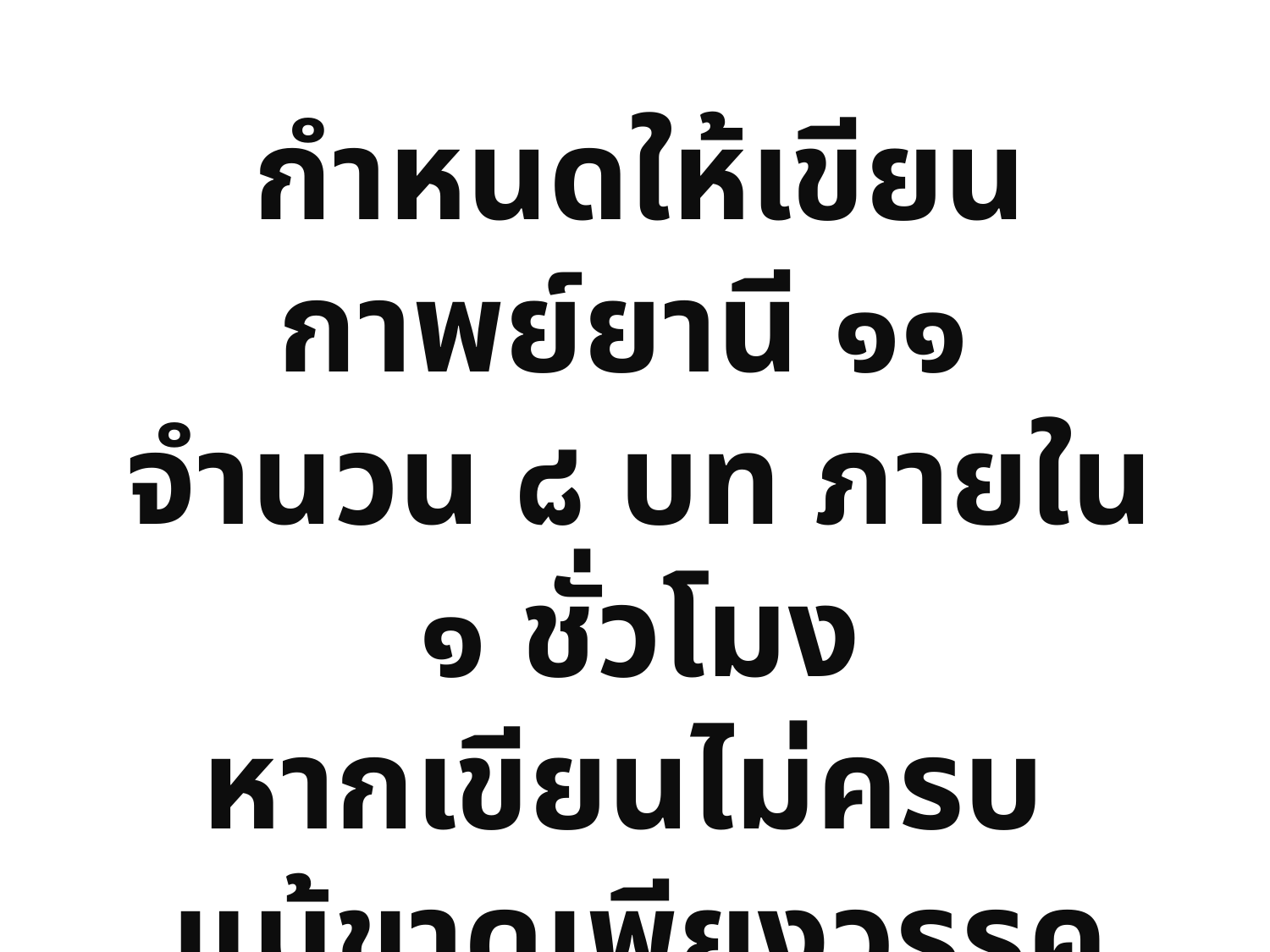

กำหนดให้เขียน กาพย์ยานี ๑๑
จำนวน ๘ บท ภายใน ๑ ชั่วโมง
หากเขียนไม่ครบ
แม้ขาดเพียงวรรคเดียว
กรรมการก็ไม่ตรวจให้คะแนน